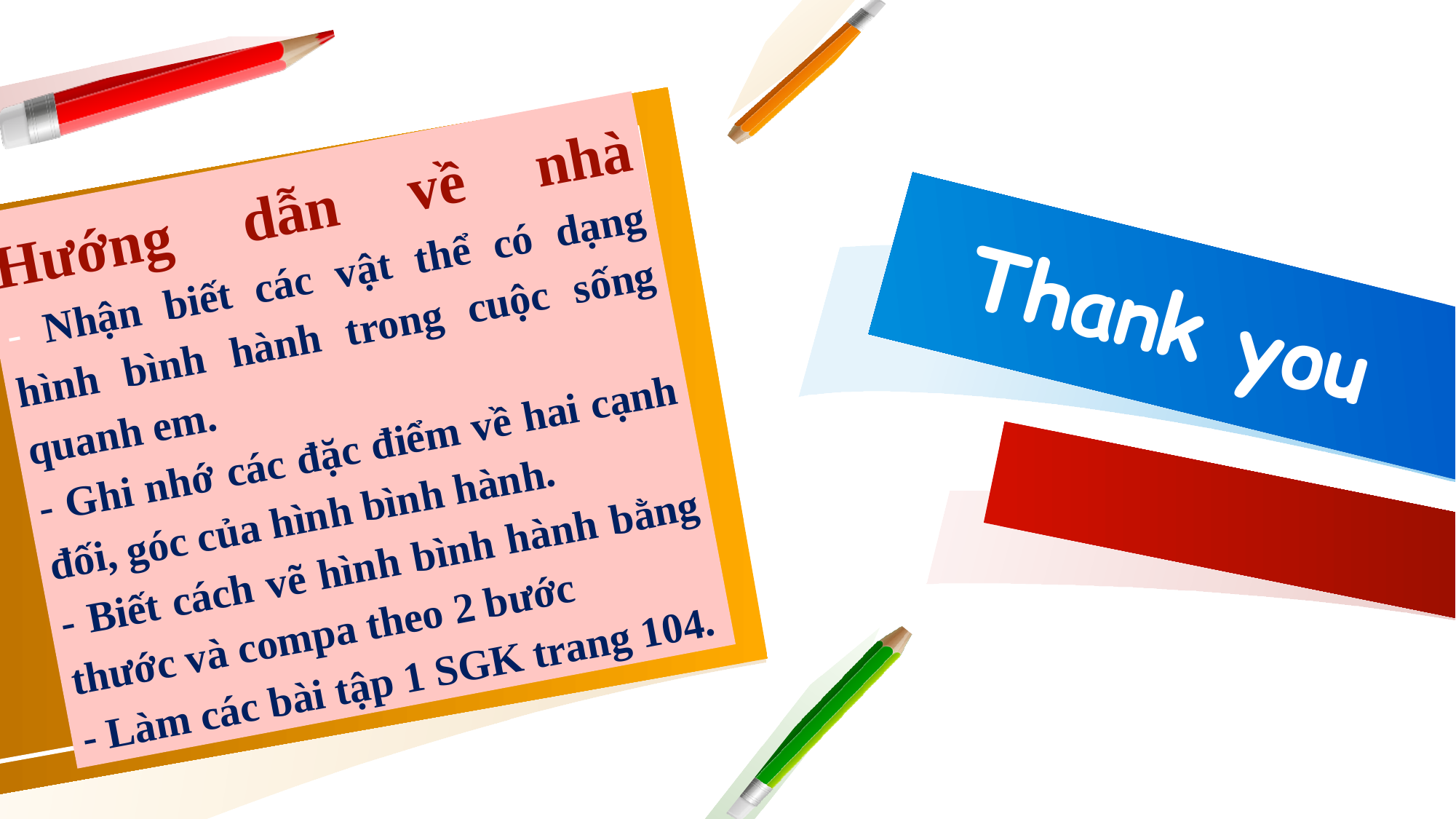

Hướng dẫn về nhà
- Nhận biết các vật thể có dạng hình bình hành trong cuộc sống quanh em.
- Ghi nhớ các đặc điểm về hai cạnh đối, góc của hình bình hành.
- Biết cách vẽ hình bình hành bằng thước và compa theo 2 bước
- Làm các bài tập 1 SGK trang 104.
# Thank you